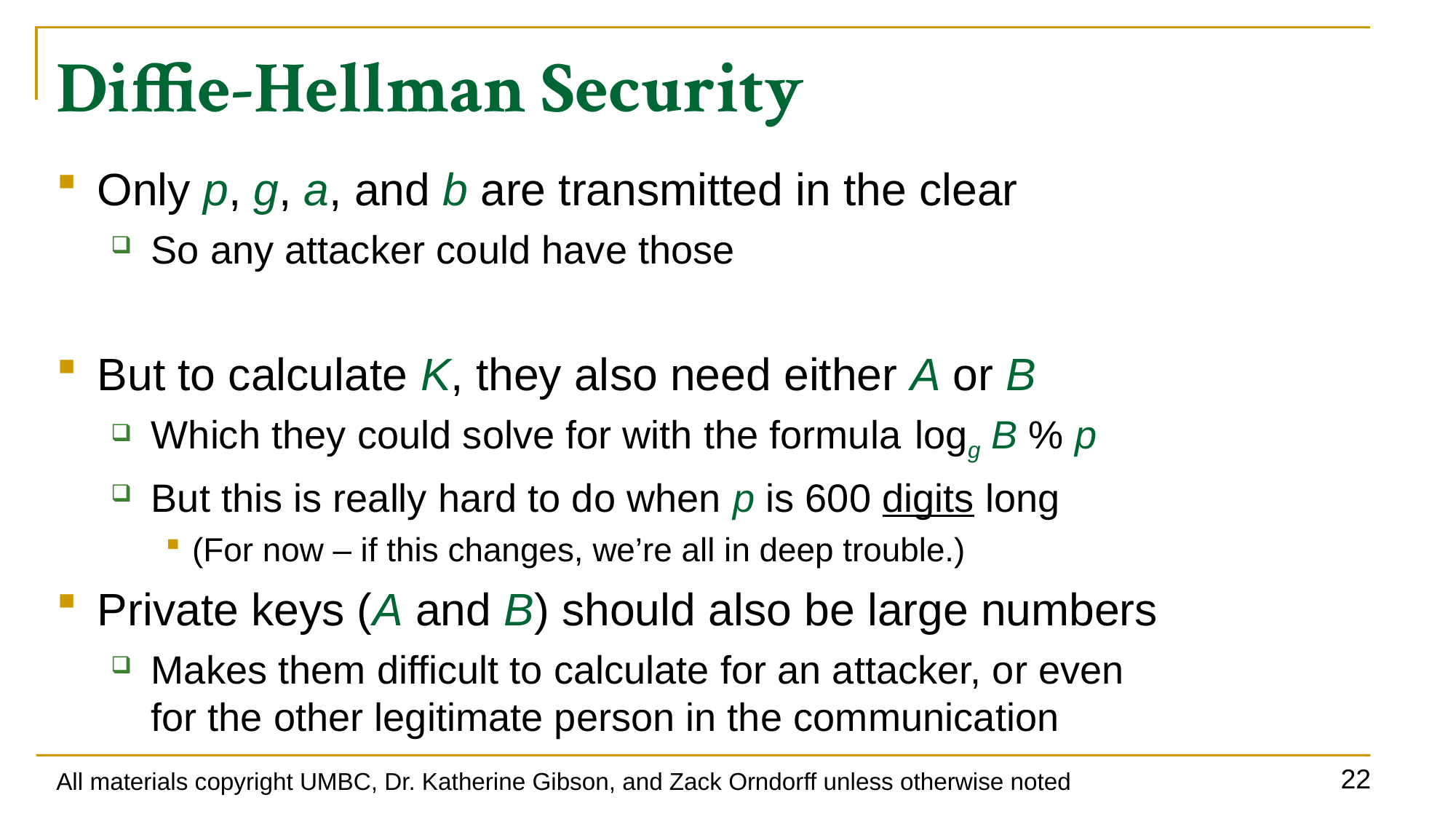

# Diffie-Hellman Security
Only p, g, a, and b are transmitted in the clear
So any attacker could have those

But to calculate K, they also need either A or B
Which they could solve for with the formula	logg B % p
But this is really hard to do when p is 600 digits long
(For now – if this changes, we’re all in deep trouble.)
Private keys (A and B) should also be large numbers
Makes them difficult to calculate for an attacker, or even
for the other legitimate person in the communication